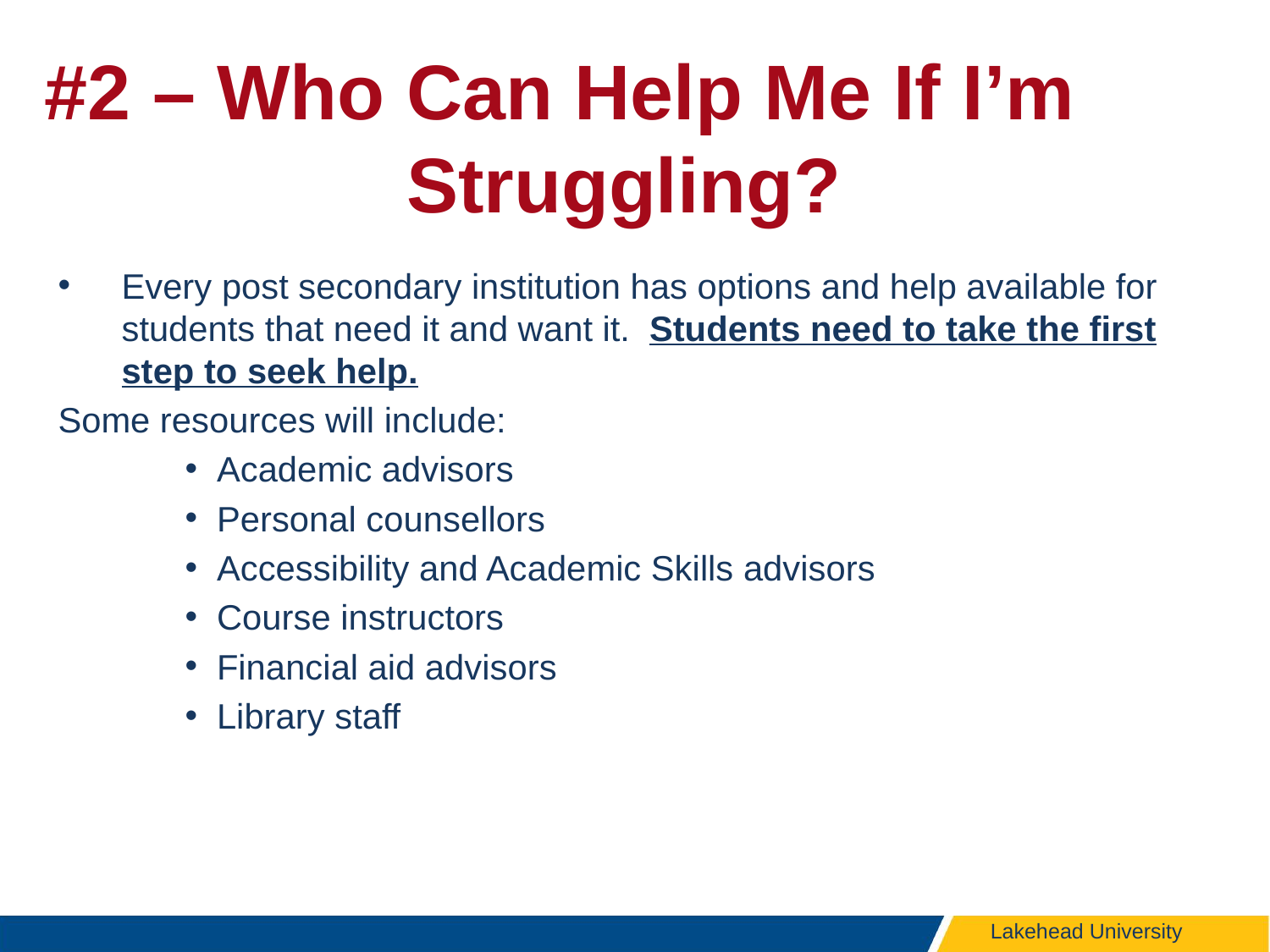

# #2 – Who Can Help Me If I’m 		     Struggling?
Every post secondary institution has options and help available for students that need it and want it.  Students need to take the first step to seek help.
Some resources will include:
Academic advisors
Personal counsellors
Accessibility and Academic Skills advisors
Course instructors
Financial aid advisors
Library staff